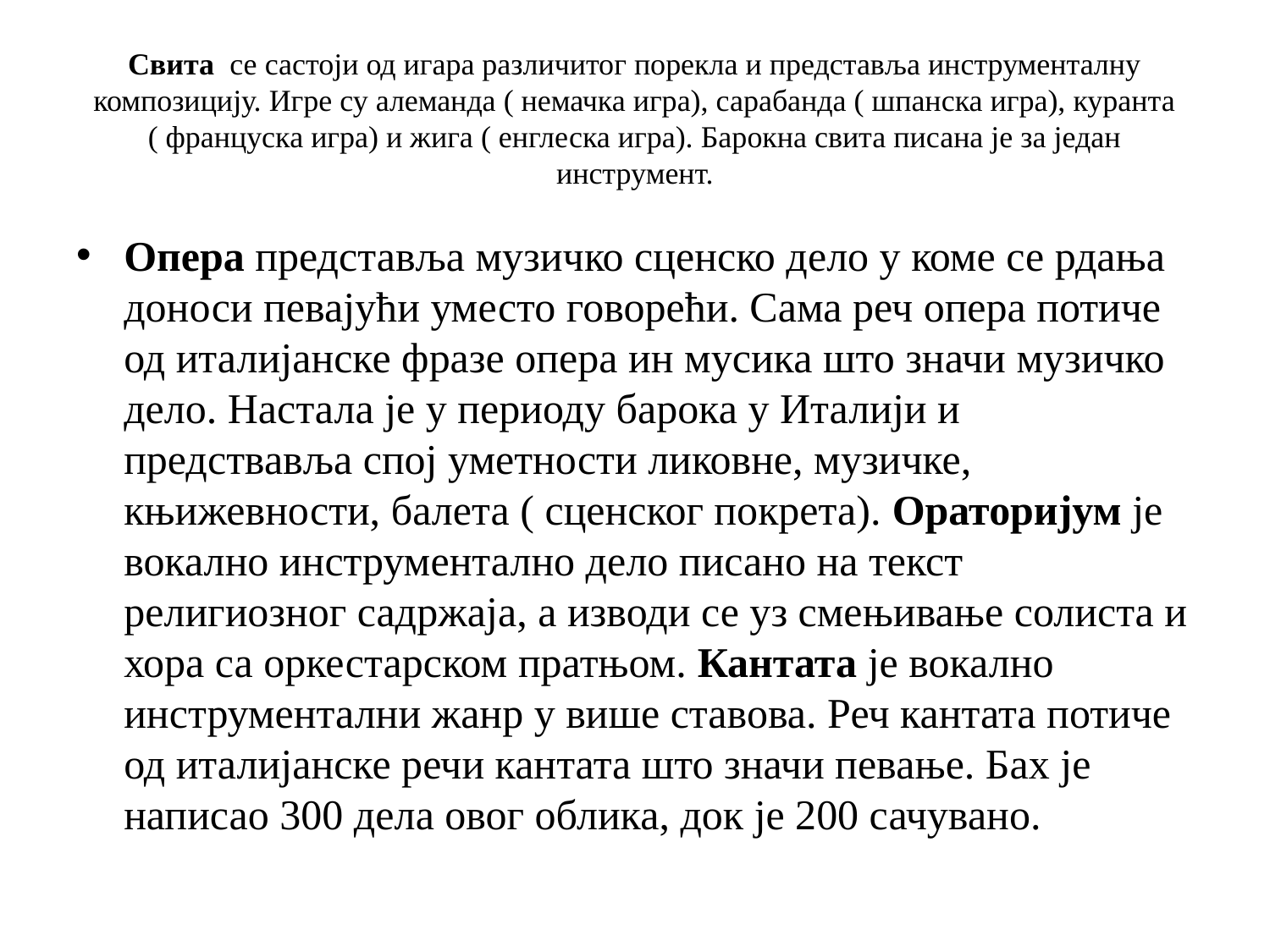

# Свита  се састоји од игара различитог порекла и представља инструменталну композицију. Игре су алеманда ( немачка игра), сарабанда ( шпанска игра), куранта ( француска игра) и жига ( енглеска игра). Барокна свита писана је за један инструмент.
Опера представља музичко сценско дело у коме се рдања доноси певајући уместо говорећи. Сама реч опера потиче од италијанске фразе опера ин мусика што значи музичко дело. Настала је у периоду барока у Италији и предствавља спој уметности ликовне, музичке, књижевности, балета ( сценског покрета). Ораторијум је вокално инструментално дело писано на текст религиозног садржаја, а изводи се уз смењивање солиста и хора са оркестарском пратњом. Кантата је вокално инструментални жанр у више ставова. Реч кантата потиче од италијанске речи кантата што значи певање. Бах је написао 300 дела овог облика, док је 200 сачувано.